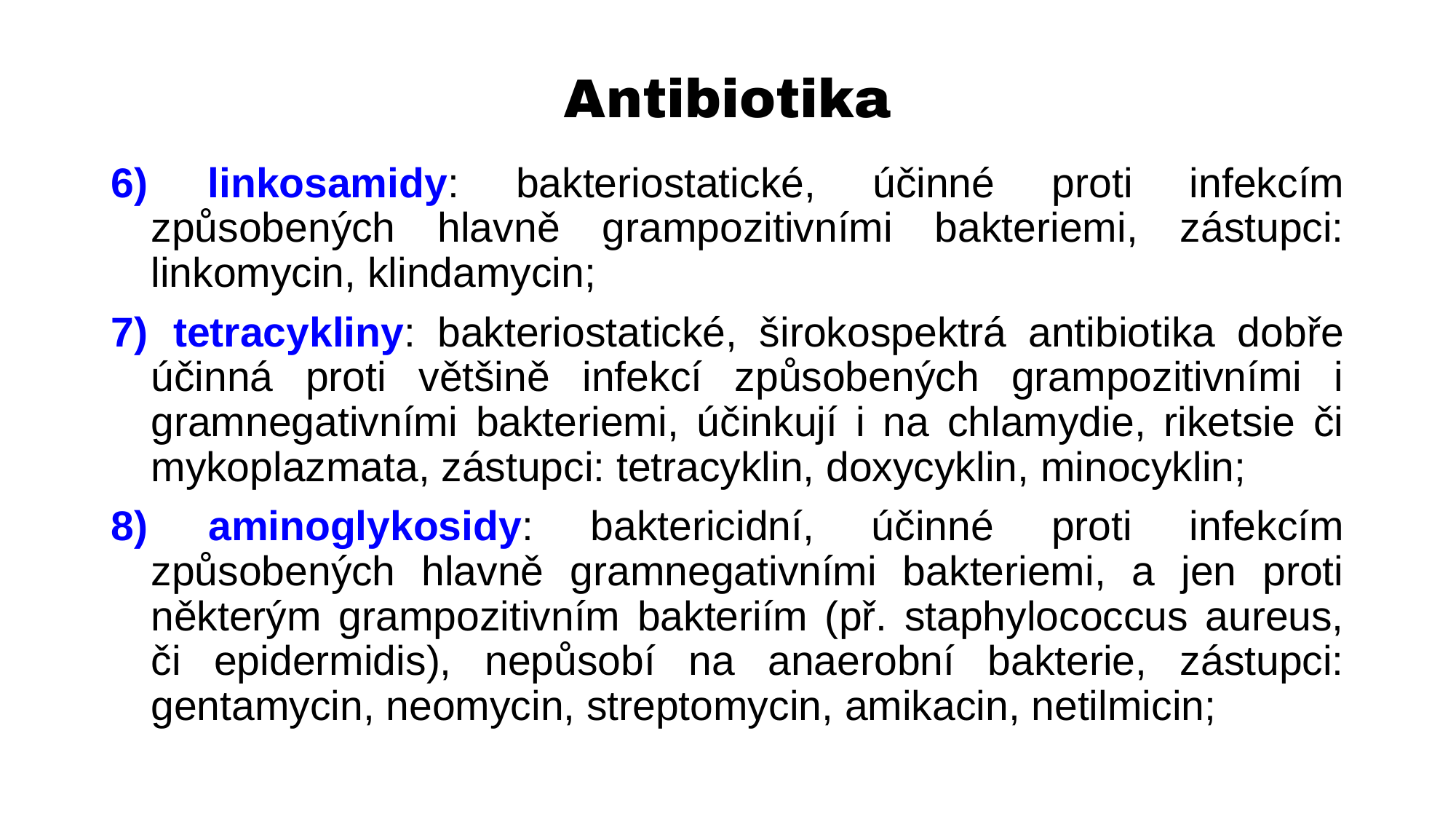

# Antibiotika
 linkosamidy: bakteriostatické, účinné proti infekcím způsobených hlavně grampozitivními bakteriemi, zástupci: linkomycin, klindamycin;
 tetracykliny: bakteriostatické, širokospektrá antibiotika dobře účinná proti většině infekcí způsobených grampozitivními i gramnegativními bakteriemi, účinkují i na chlamydie, riketsie či mykoplazmata, zástupci: tetracyklin, doxycyklin, minocyklin;
 aminoglykosidy: baktericidní, účinné proti infekcím způsobených hlavně gramnegativními bakteriemi, a jen proti některým grampozitivním bakteriím (př. staphylococcus aureus, či epidermidis), nepůsobí na anaerobní bakterie, zástupci: gentamycin, neomycin, streptomycin, amikacin, netilmicin;